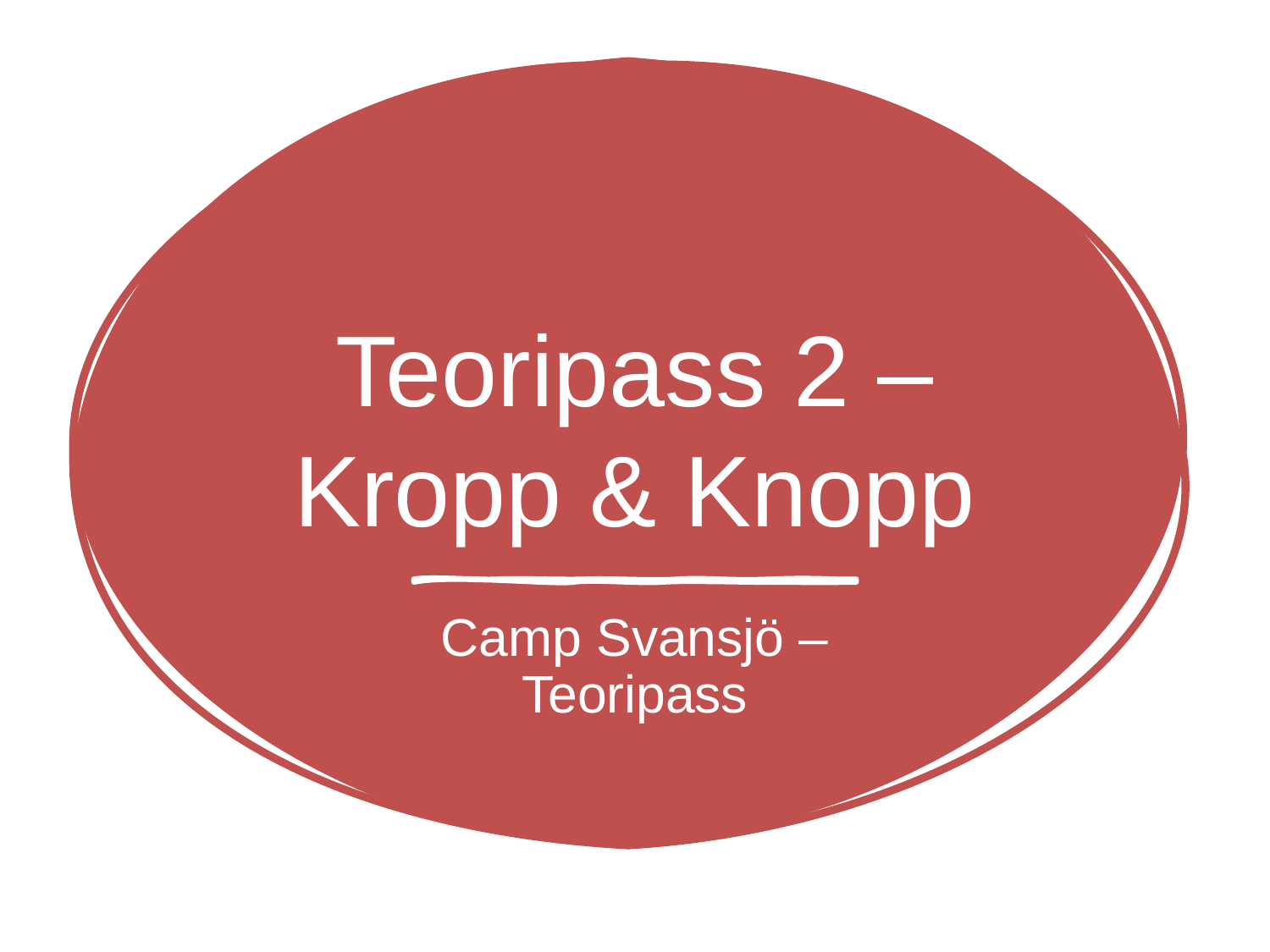

# Teoripass 2 – Kropp & Knopp

Camp Svansjö – Teoripass